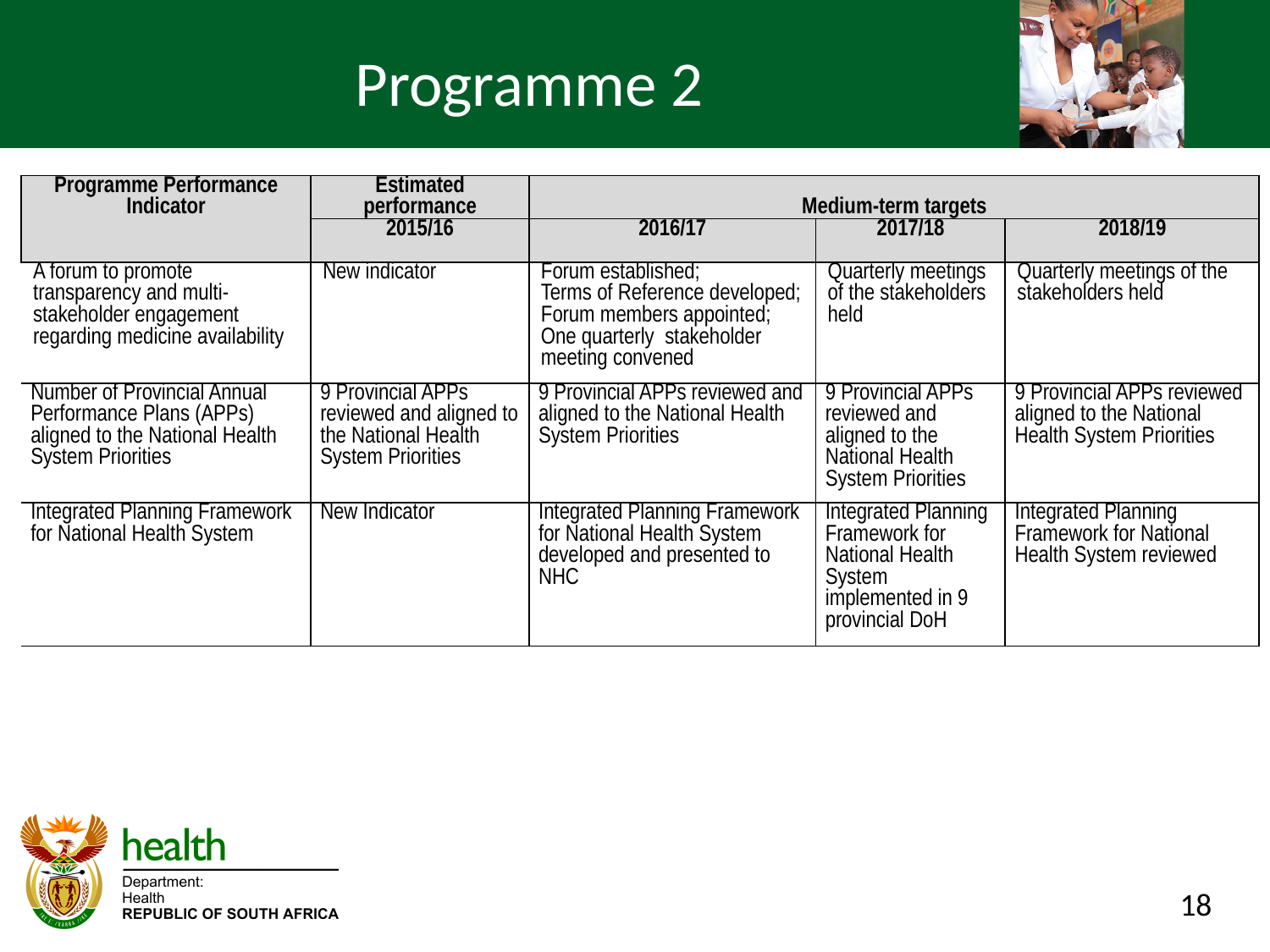

# Programme 2
| Programme Performance Indicator | Estimated performance | Medium-term targets |  |  |
| --- | --- | --- | --- | --- |
|  | 2015/16 | 2016/17 | 2017/18 | 2018/19 |
| A forum to promote transparency and multi-stakeholder engagement regarding medicine availability | New indicator | Forum established; Terms of Reference developed; Forum members appointed; One quarterly stakeholder meeting convened | Quarterly meetings of the stakeholders held | Quarterly meetings of the stakeholders held |
| Number of Provincial Annual Performance Plans (APPs) aligned to the National Health System Priorities | 9 Provincial APPs reviewed and aligned to the National Health System Priorities | 9 Provincial APPs reviewed and aligned to the National Health System Priorities | 9 Provincial APPs reviewed and aligned to the National Health System Priorities | 9 Provincial APPs reviewed aligned to the National Health System Priorities |
| Integrated Planning Framework for National Health System | New Indicator | Integrated Planning Framework for National Health System developed and presented to NHC | Integrated Planning Framework for National Health System implemented in 9 provincial DoH | Integrated Planning Framework for National Health System reviewed |
18